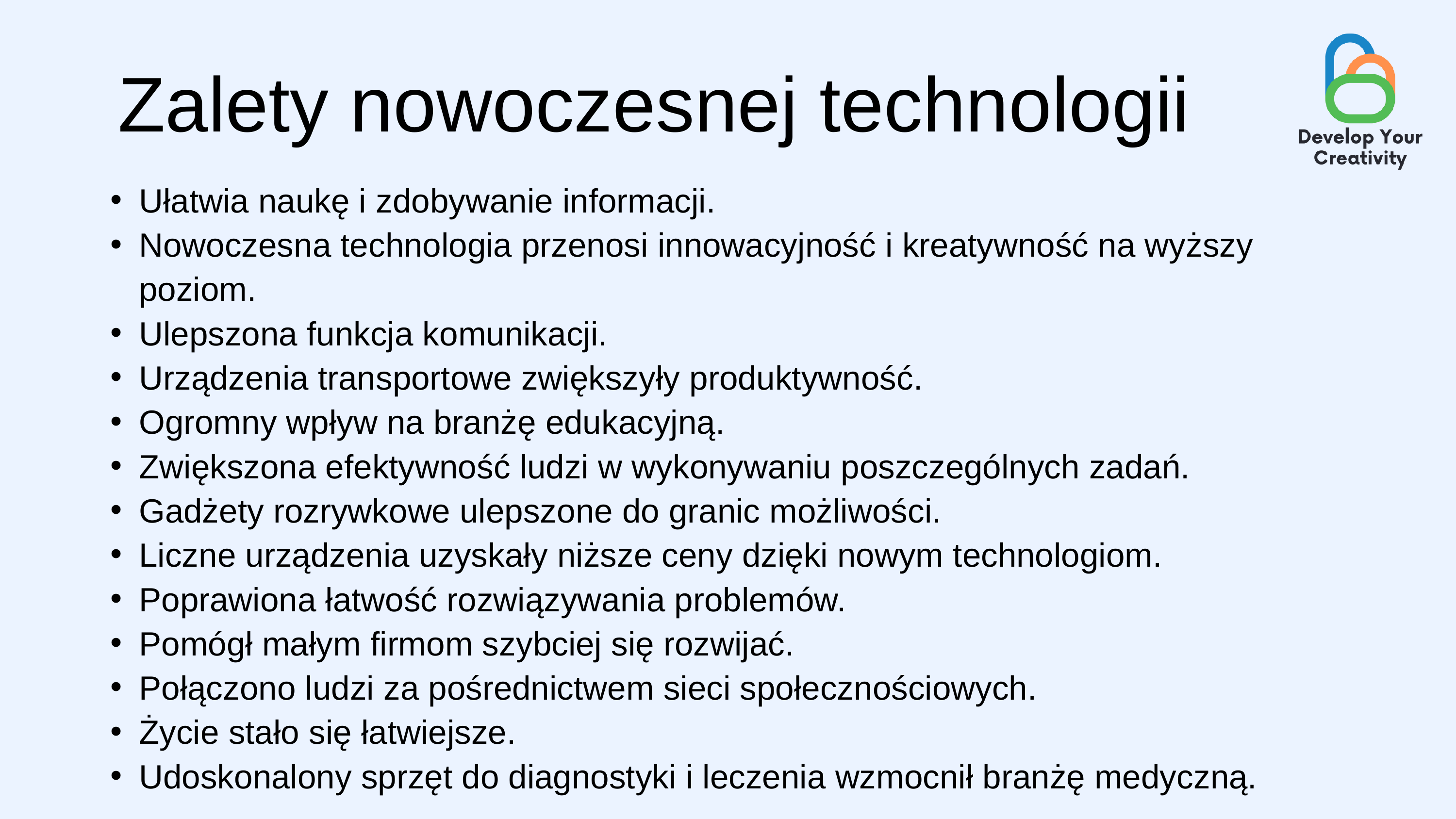

Zalety nowoczesnej technologii

Ułatwia naukę i zdobywanie informacji.
Nowoczesna technologia przenosi innowacyjność i kreatywność na wyższy poziom.
Ulepszona funkcja komunikacji.
Urządzenia transportowe zwiększyły produktywność.
Ogromny wpływ na branżę edukacyjną.
Zwiększona efektywność ludzi w wykonywaniu poszczególnych zadań.
Gadżety rozrywkowe ulepszone do granic możliwości.
Liczne urządzenia uzyskały niższe ceny dzięki nowym technologiom.
Poprawiona łatwość rozwiązywania problemów.
Pomógł małym firmom szybciej się rozwijać.
Połączono ludzi za pośrednictwem sieci społecznościowych.
Życie stało się łatwiejsze.
Udoskonalony sprzęt do diagnostyki i leczenia wzmocnił branżę medyczną.